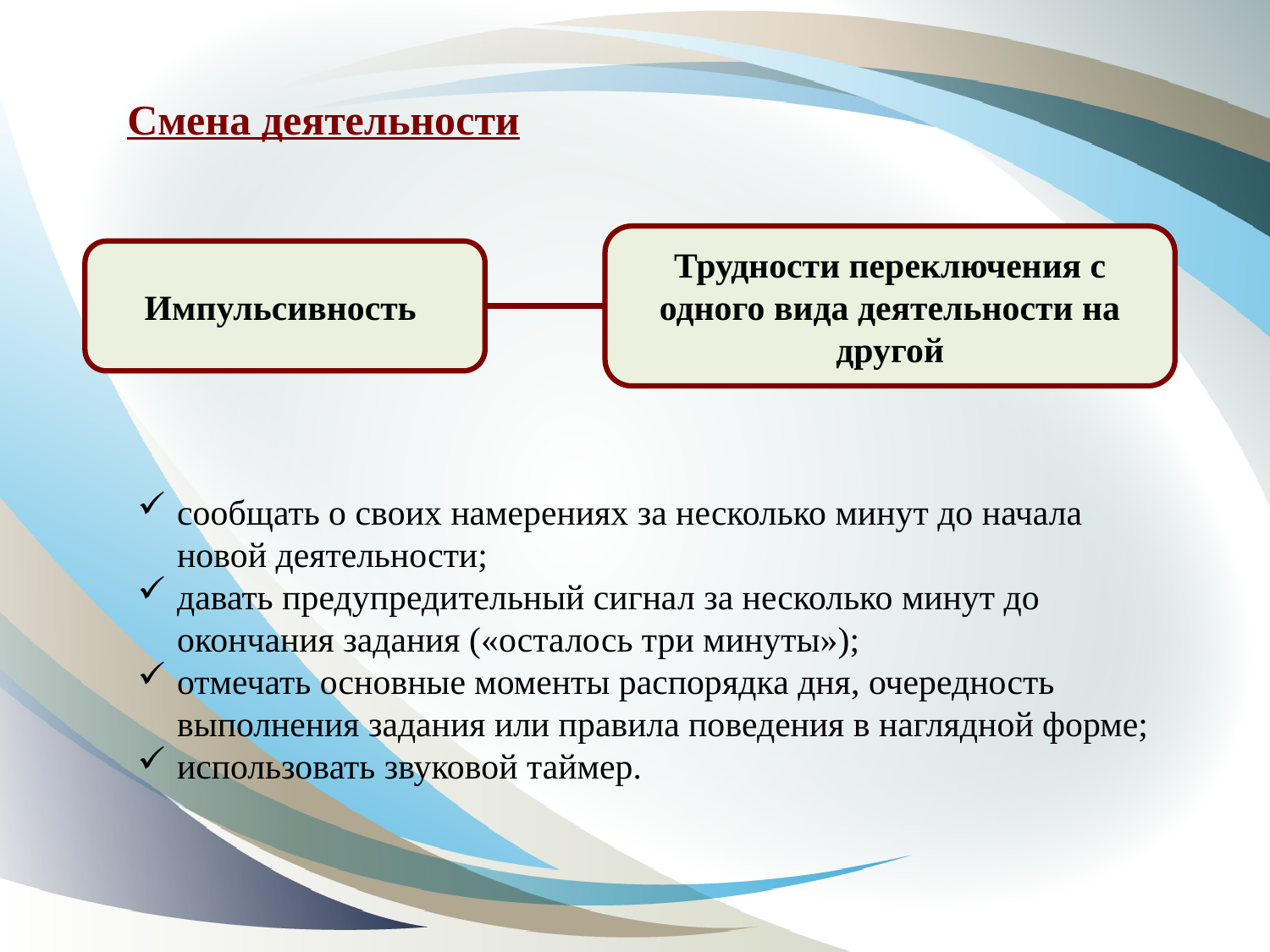

Смена деятельности
Трудности переключения с одного вида деятельности на другой
Импульсивность
сообщать о своих намерениях за несколько минут до начала новой деятельности;
давать предупредительный сигнал за несколько минут до окончания задания («осталось три минуты»);
отмечать основные моменты распорядка дня, очередность выполнения задания или правила поведения в наглядной форме;
использовать звуковой таймер.